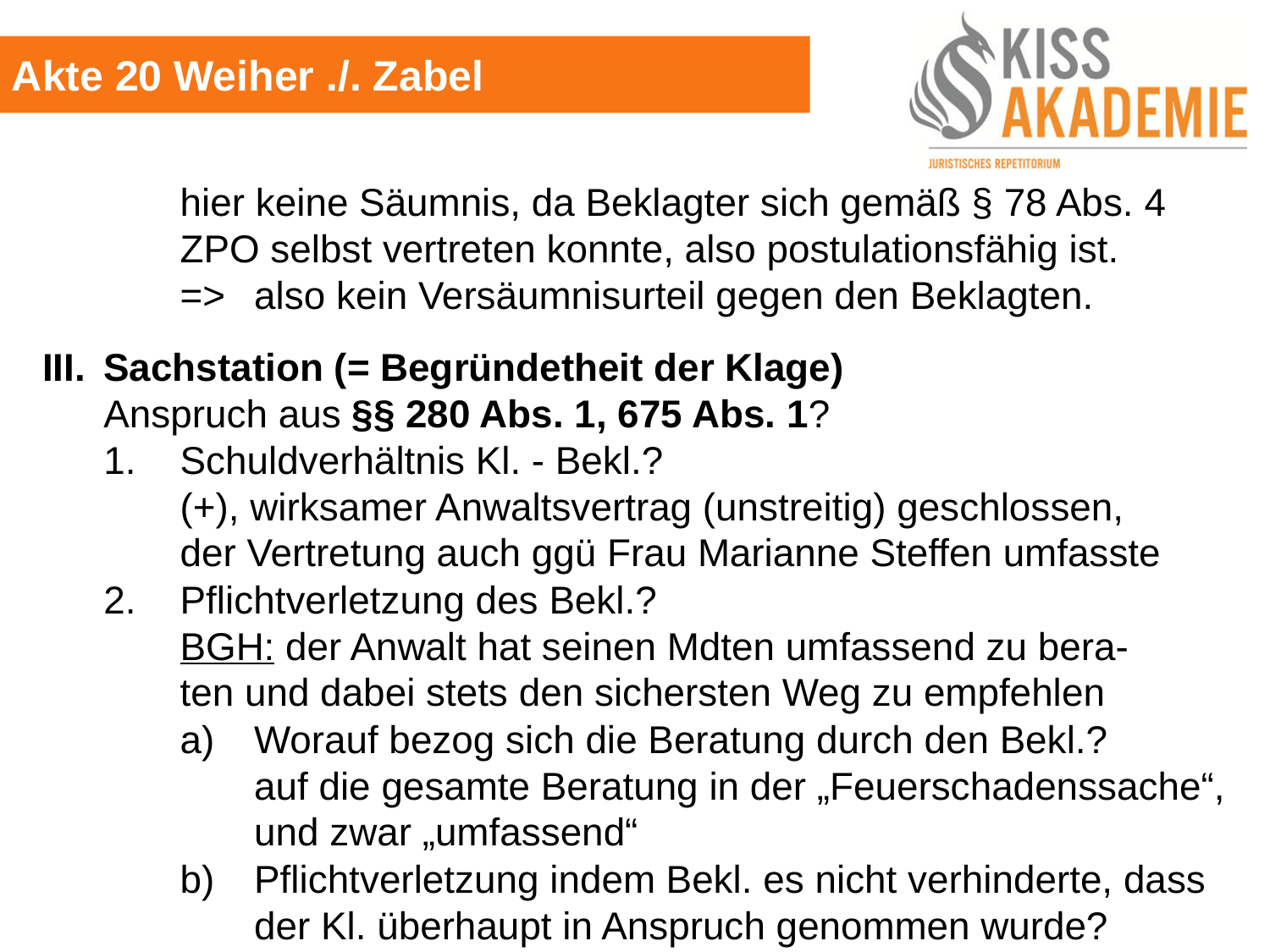

Akte 20 Weiher ./. Zabel

		hier keine Säumnis, da Beklagter sich gemäß § 78 Abs. 4 			ZPO selbst vertreten konnte, also postulationsfähig ist.
		=>	also kein Versäumnisurteil gegen den Beklagten.

III.	Sachstation (= Begründetheit der Klage)
	Anspruch aus §§ 280 Abs. 1, 675 Abs. 1?
	1.	Schuldverhältnis Kl. - Bekl.?
		(+), wirksamer Anwaltsvertrag (unstreitig) geschlossen,			der Vertretung auch ggü Frau Marianne Steffen umfasste
	2.	Pflichtverletzung des Bekl.?
		BGH: der Anwalt hat seinen Mdten umfassend zu bera-			ten und dabei stets den sichersten Weg zu empfehlen
		a)	Worauf bezog sich die Beratung durch den Bekl.?
			auf die gesamte Beratung in der „Feuerschadenssache“, 			und zwar „umfassend“
		b)	Pflichtverletzung indem Bekl. es nicht verhinderte, dass			der Kl. überhaupt in Anspruch genommen wurde?